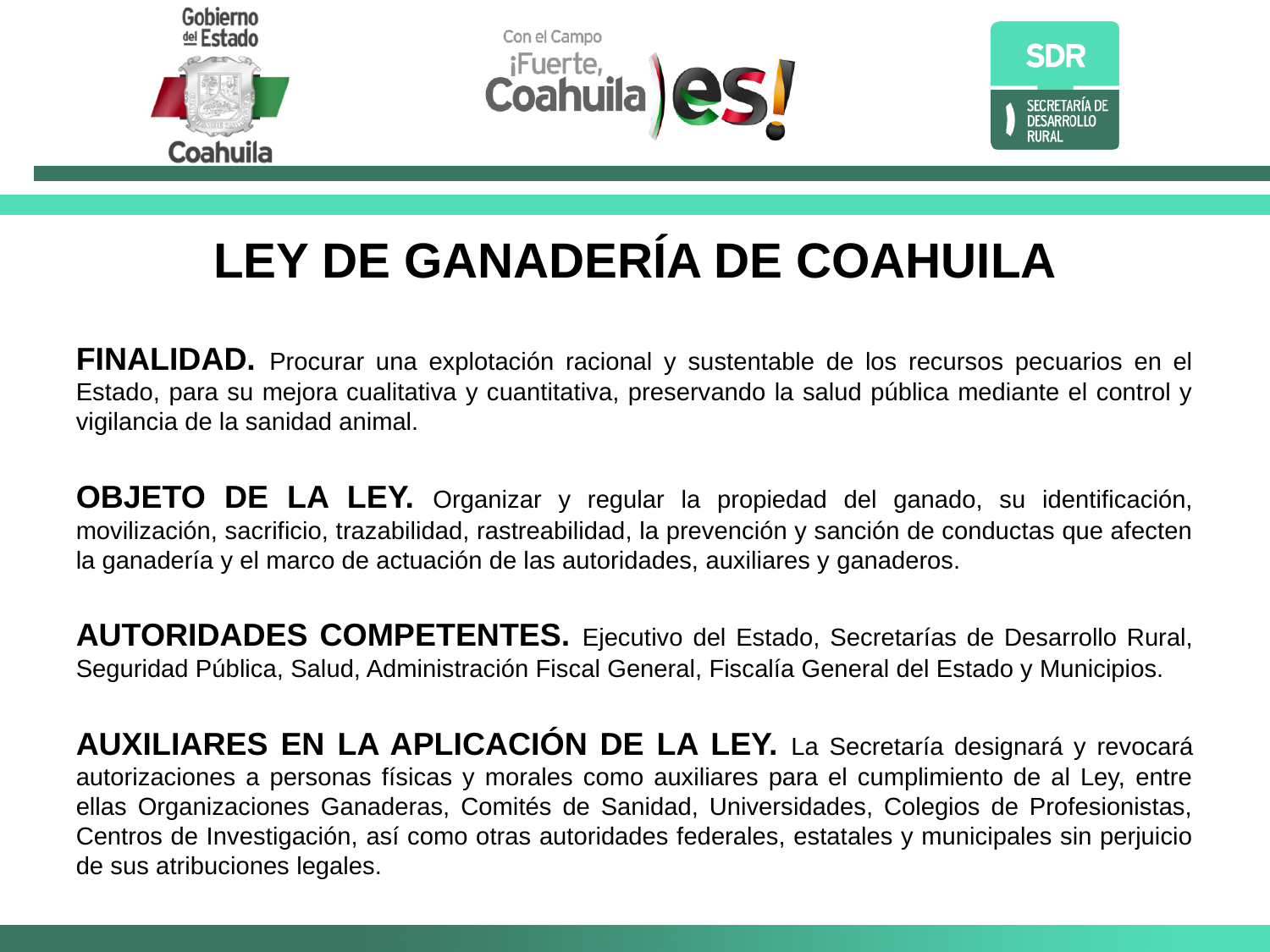

LEY DE GANADERÍA DE COAHUILA

FINALIDAD. Procurar una explotación racional y sustentable de los recursos pecuarios en el Estado, para su mejora cualitativa y cuantitativa, preservando la salud pública mediante el control y vigilancia de la sanidad animal.

OBJETO DE LA LEY. Organizar y regular la propiedad del ganado, su identificación, movilización, sacrificio, trazabilidad, rastreabilidad, la prevención y sanción de conductas que afecten la ganadería y el marco de actuación de las autoridades, auxiliares y ganaderos.

AUTORIDADES COMPETENTES. Ejecutivo del Estado, Secretarías de Desarrollo Rural, Seguridad Pública, Salud, Administración Fiscal General, Fiscalía General del Estado y Municipios.

AUXILIARES EN LA APLICACIÓN DE LA LEY. La Secretaría designará y revocará autorizaciones a personas físicas y morales como auxiliares para el cumplimiento de al Ley, entre ellas Organizaciones Ganaderas, Comités de Sanidad, Universidades, Colegios de Profesionistas, Centros de Investigación, así como otras autoridades federales, estatales y municipales sin perjuicio de sus atribuciones legales.